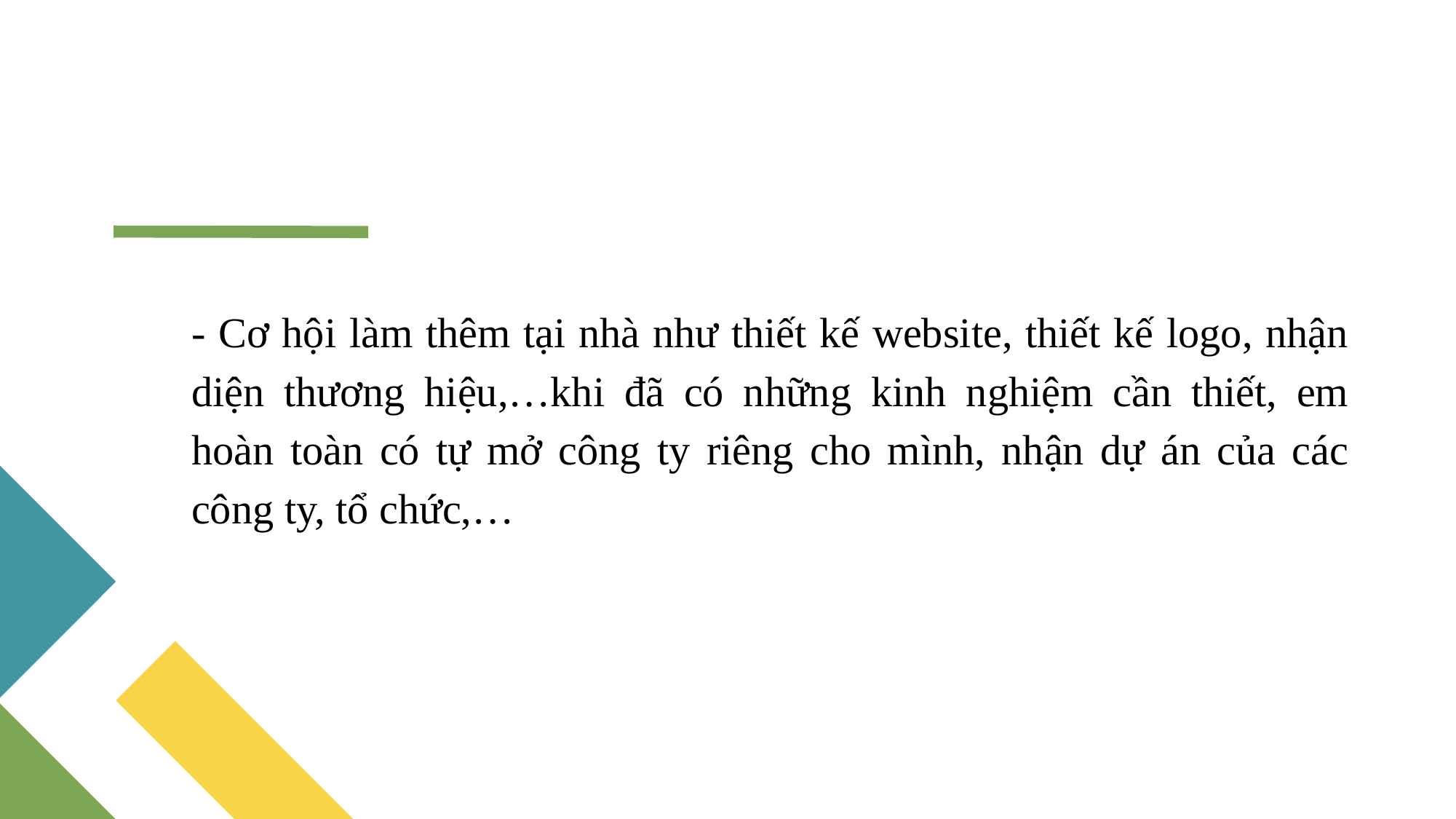

- Cơ hội làm thêm tại nhà như thiết kế website, thiết kế logo, nhận diện thương hiệu,…khi đã có những kinh nghiệm cần thiết, em hoàn toàn có tự mở công ty riêng cho mình, nhận dự án của các công ty, tổ chức,…